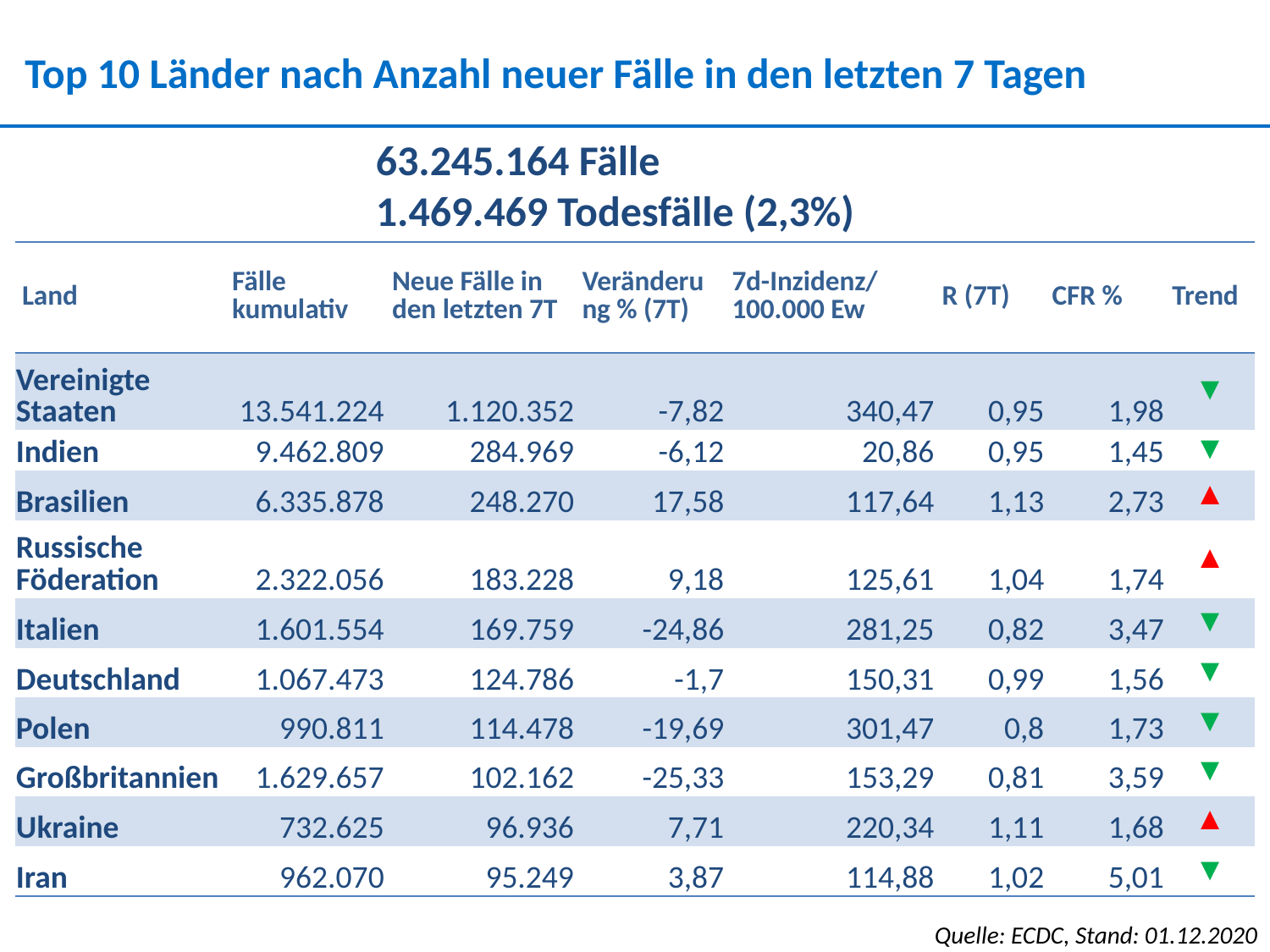

Top 10 Länder nach Anzahl neuer Fälle in den letzten 7 Tagen
63.245.164 Fälle
1.469.469 Todesfälle (2,3%)
| Land | Fälle kumulativ | Neue Fälle in den letzten 7T | Veränderung % (7T) | 7d-Inzidenz/ 100.000 Ew | R (7T) | CFR % | Trend |
| --- | --- | --- | --- | --- | --- | --- | --- |
| Vereinigte Staaten | 13.541.224 | 1.120.352 | -7,82 | 340,47 | 0,95 | 1,98 | ▼ |
| Indien | 9.462.809 | 284.969 | -6,12 | 20,86 | 0,95 | 1,45 | ▼ |
| Brasilien | 6.335.878 | 248.270 | 17,58 | 117,64 | 1,13 | 2,73 | ▲ |
| Russische Föderation | 2.322.056 | 183.228 | 9,18 | 125,61 | 1,04 | 1,74 | ▲ |
| Italien | 1.601.554 | 169.759 | -24,86 | 281,25 | 0,82 | 3,47 | ▼ |
| Deutschland | 1.067.473 | 124.786 | -1,7 | 150,31 | 0,99 | 1,56 | ▼ |
| Polen | 990.811 | 114.478 | -19,69 | 301,47 | 0,8 | 1,73 | ▼ |
| Großbritannien | 1.629.657 | 102.162 | -25,33 | 153,29 | 0,81 | 3,59 | ▼ |
| Ukraine | 732.625 | 96.936 | 7,71 | 220,34 | 1,11 | 1,68 | ▲ |
| Iran | 962.070 | 95.249 | 3,87 | 114,88 | 1,02 | 5,01 | ▼ |
Quelle: ECDC, Stand: 01.12.2020